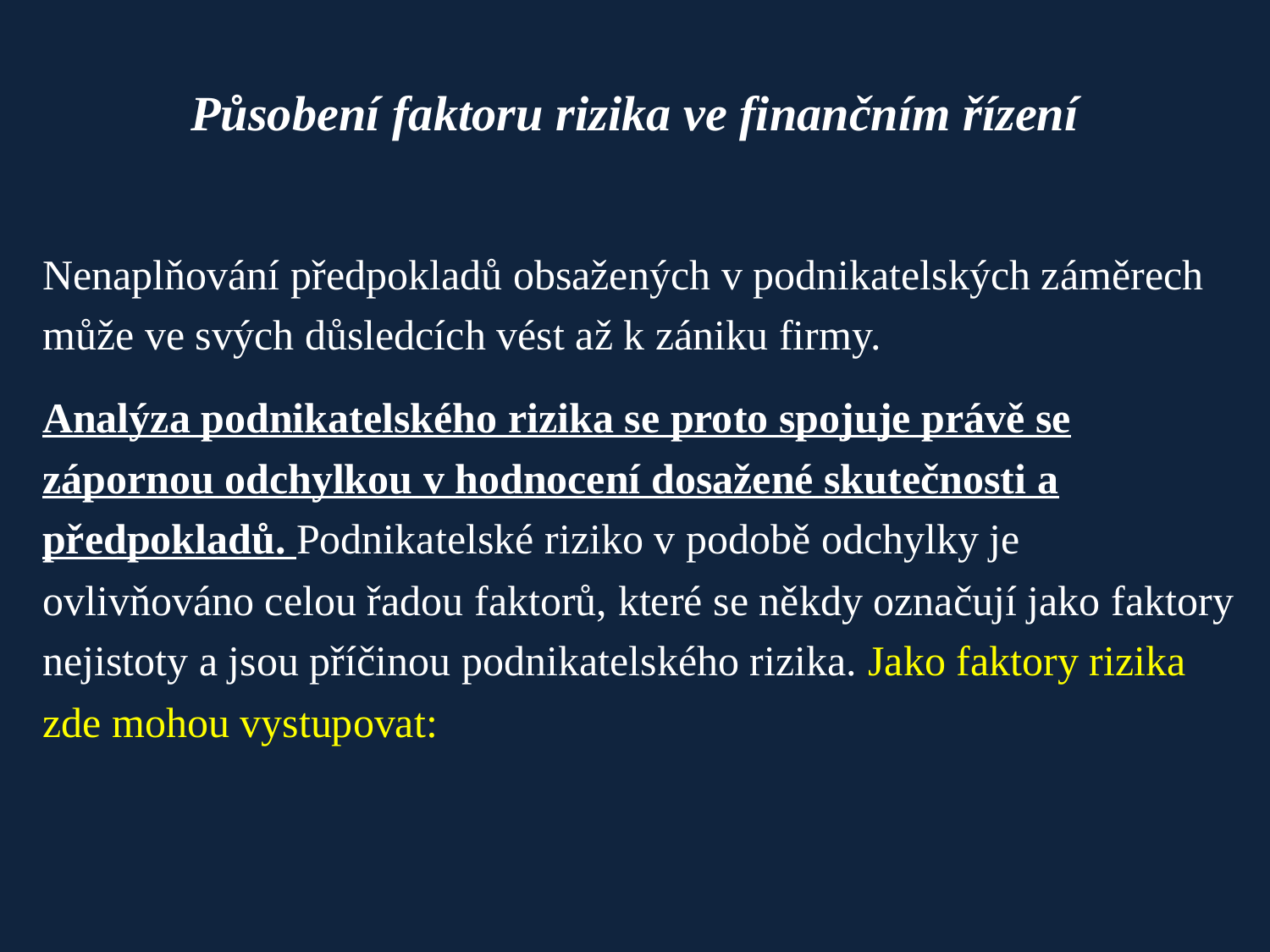

# Působení faktoru rizika ve finančním řízení

Nenaplňování předpokladů obsažených v podnikatelských záměrech může ve svých důsledcích vést až k zániku firmy.
Analýza podnikatelského rizika se proto spojuje právě se zápornou odchylkou v hodnocení dosažené skutečnosti a předpokladů. Podnikatelské riziko v podobě odchylky je ovlivňováno celou řadou faktorů, které se někdy označují jako faktory nejistoty a jsou příčinou podnikatelského rizika. Jako faktory rizika zde mohou vystupovat: